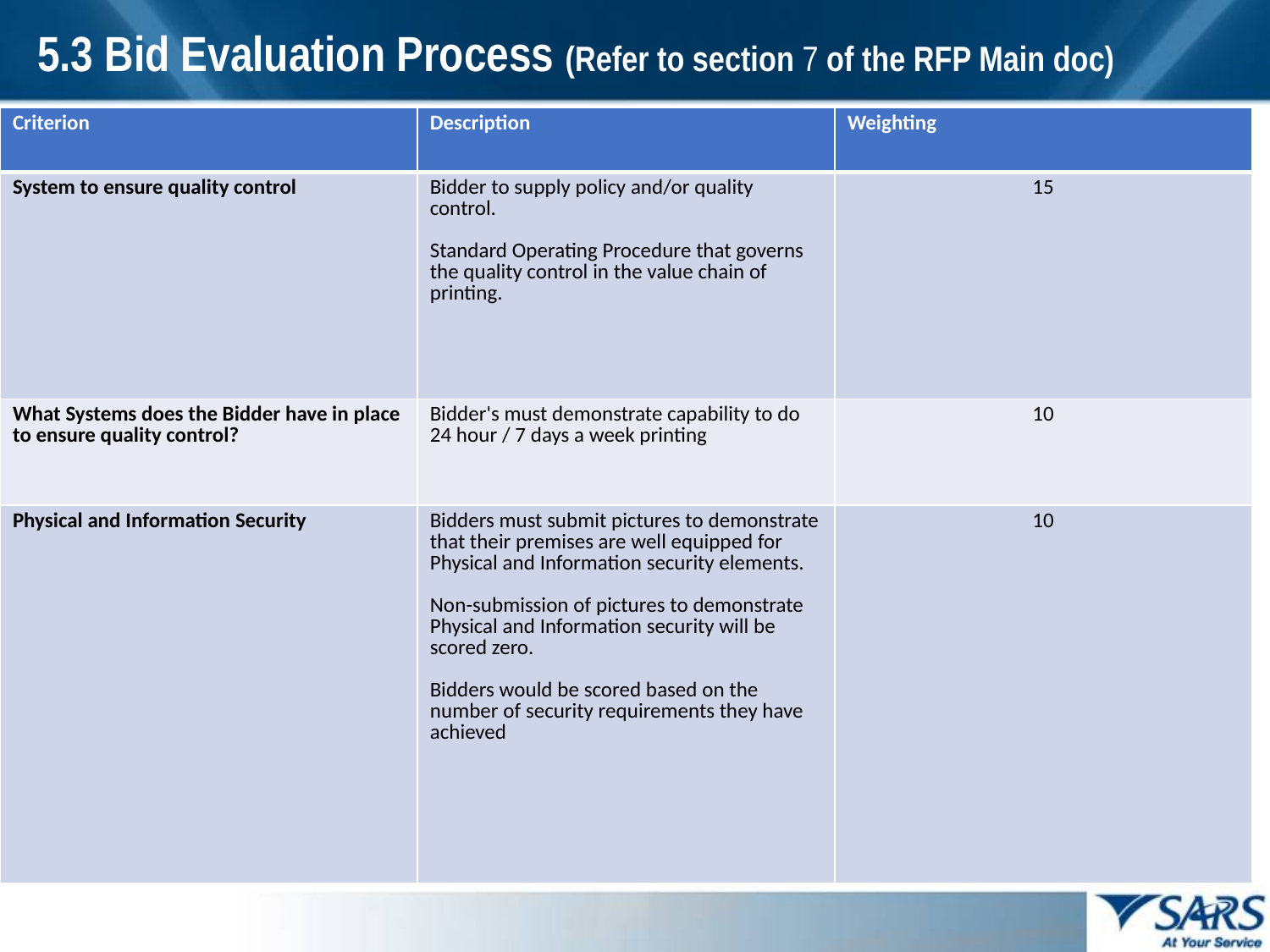

# 5.3 Bid Evaluation Process (Refer to section 7 of the RFP Main doc)
| Criterion | Description | Weighting |
| --- | --- | --- |
| System to ensure quality control | Bidder to supply policy and/or quality control. Standard Operating Procedure that governs the quality control in the value chain of printing. | 15 |
| What Systems does the Bidder have in place to ensure quality control? | Bidder's must demonstrate capability to do 24 hour / 7 days a week printing | 10 |
| Physical and Information Security | Bidders must submit pictures to demonstrate that their premises are well equipped for Physical and Information security elements. Non-submission of pictures to demonstrate Physical and Information security will be scored zero. Bidders would be scored based on the number of security requirements they have achieved | 10 |